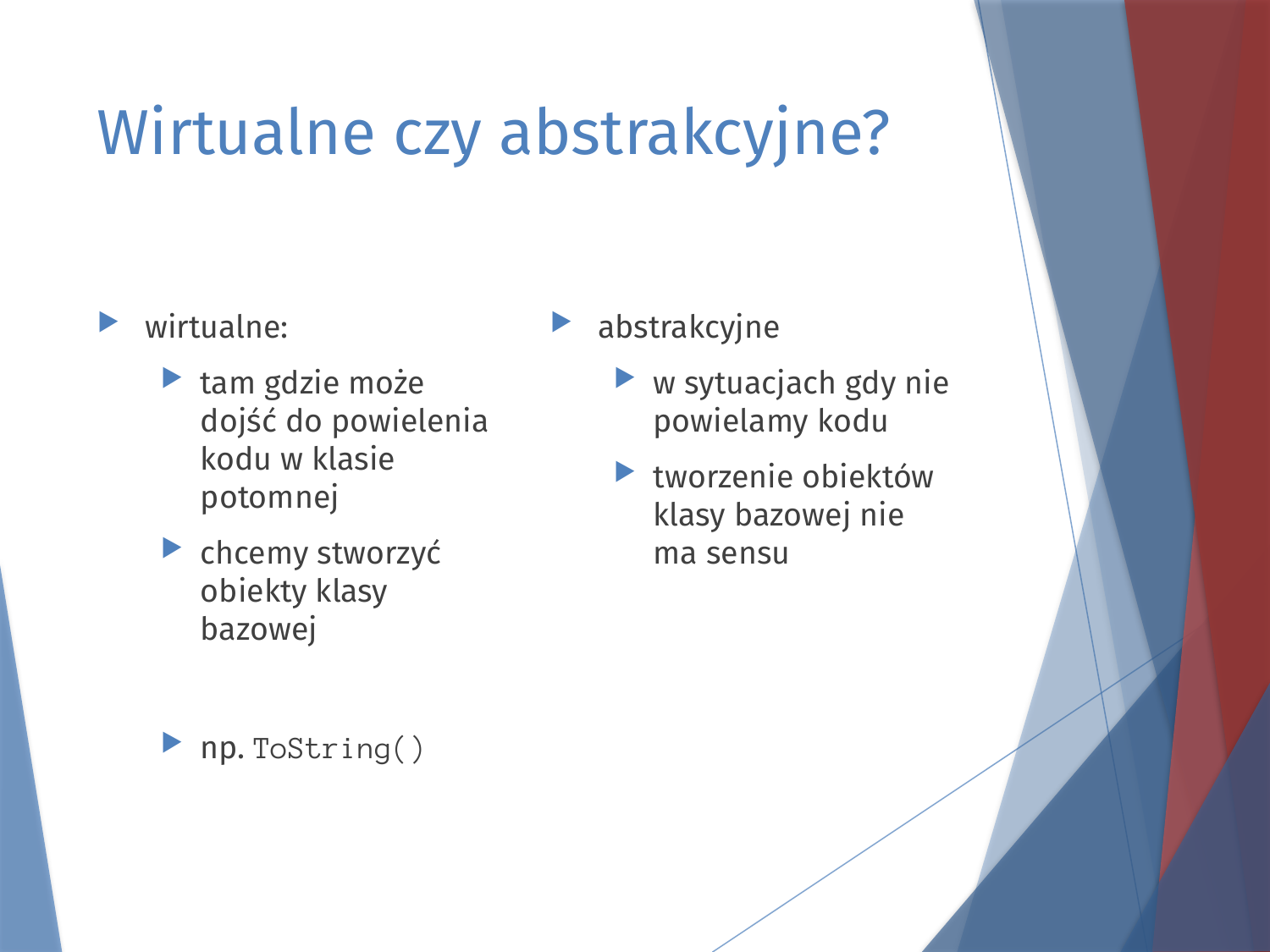

# Wirtualne czy abstrakcyjne?
wirtualne:
tam gdzie może dojść do powielenia kodu w klasie potomnej
chcemy stworzyć obiekty klasy bazowej

np. ToString()
abstrakcyjne
w sytuacjach gdy nie powielamy kodu
tworzenie obiektów klasy bazowej nie ma sensu